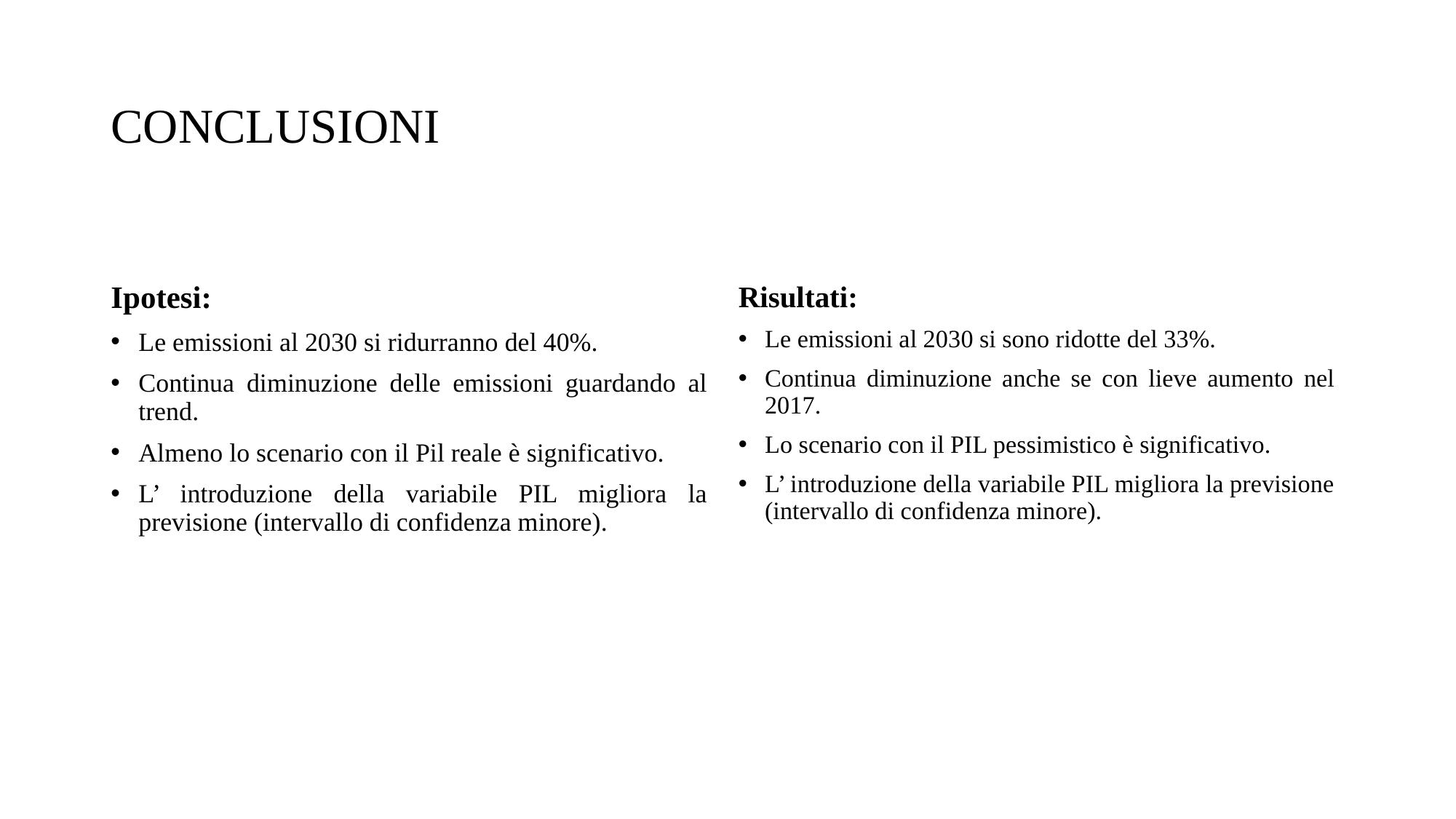

# CONCLUSIONI
Ipotesi:
Le emissioni al 2030 si ridurranno del 40%.
Continua diminuzione delle emissioni guardando al trend.
Almeno lo scenario con il Pil reale è significativo.
L’ introduzione della variabile PIL migliora la previsione (intervallo di confidenza minore).

Risultati:
Le emissioni al 2030 si sono ridotte del 33%.
Continua diminuzione anche se con lieve aumento nel 2017.
Lo scenario con il PIL pessimistico è significativo.
L’ introduzione della variabile PIL migliora la previsione (intervallo di confidenza minore).